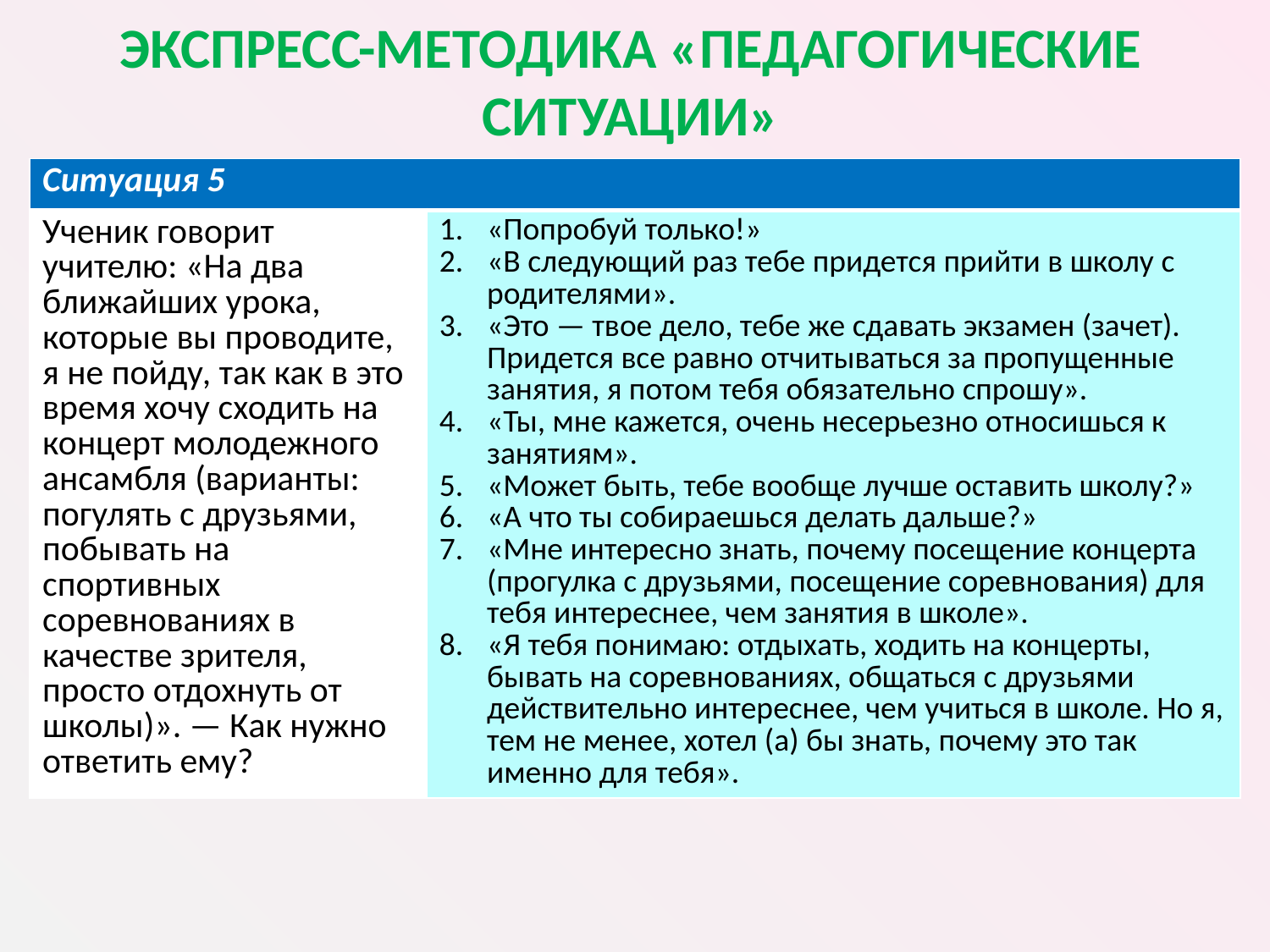

# ЭКСПРЕСС-МЕТОДИКА «ПЕДАГОГИЧЕСКИЕ СИТУАЦИИ»
| Ситуация 5 |  |
| --- | --- |
| Ученик говорит учителю: «На два ближайших урока, которые вы проводите, я не пойду, так как в это время хочу сходить на концерт молодежного ансамбля (варианты: погулять с друзьями, побывать на спортивных соревнованиях в качестве зрителя, просто отдохнуть от школы)». — Как нужно ответить ему? | «Попробуй только!» «В следующий раз тебе придется прийти в школу с родителями». «Это — твое дело, тебе же сдавать экзамен (зачет). Придется все равно отчитываться за пропущенные занятия, я потом тебя обязательно спрошу». «Ты, мне кажется, очень несерьезно относишься к занятиям». «Может быть, тебе вообще лучше оставить школу?» «А что ты собираешься делать дальше?» «Мне интересно знать, почему посещение концерта (прогулка с друзьями, посещение соревнования) для тебя интереснее, чем занятия в школе». «Я тебя понимаю: отдыхать, ходить на концерты, бывать на соревнованиях, общаться с друзьями действительно интереснее, чем учиться в школе. Но я, тем не менее, хотел (а) бы знать, почему это так именно для тебя». |